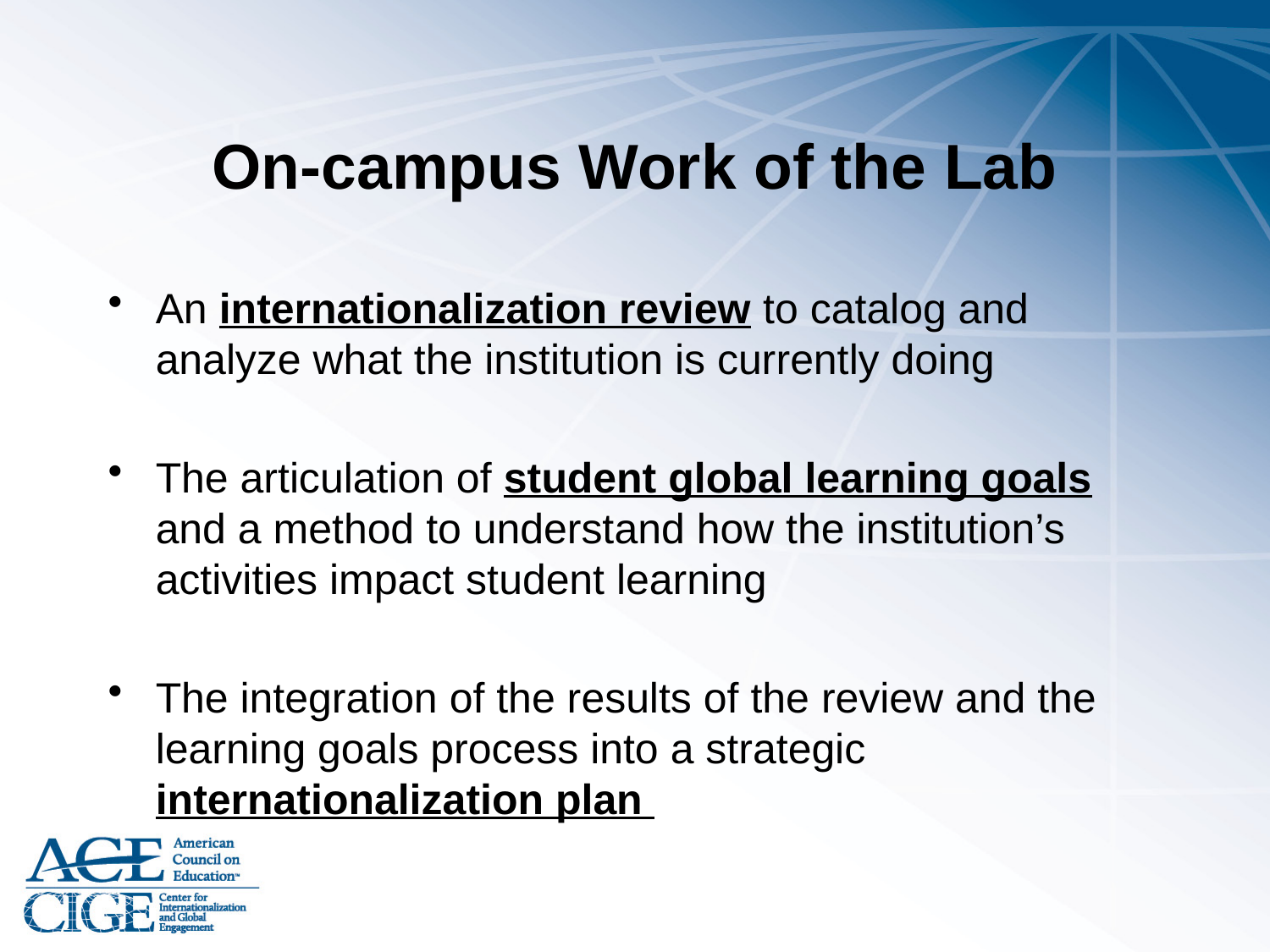

# On-campus Work of the Lab
An internationalization review to catalog and analyze what the institution is currently doing

The articulation of student global learning goals and a method to understand how the institution’s activities impact student learning

The integration of the results of the review and the learning goals process into a strategic internationalization plan